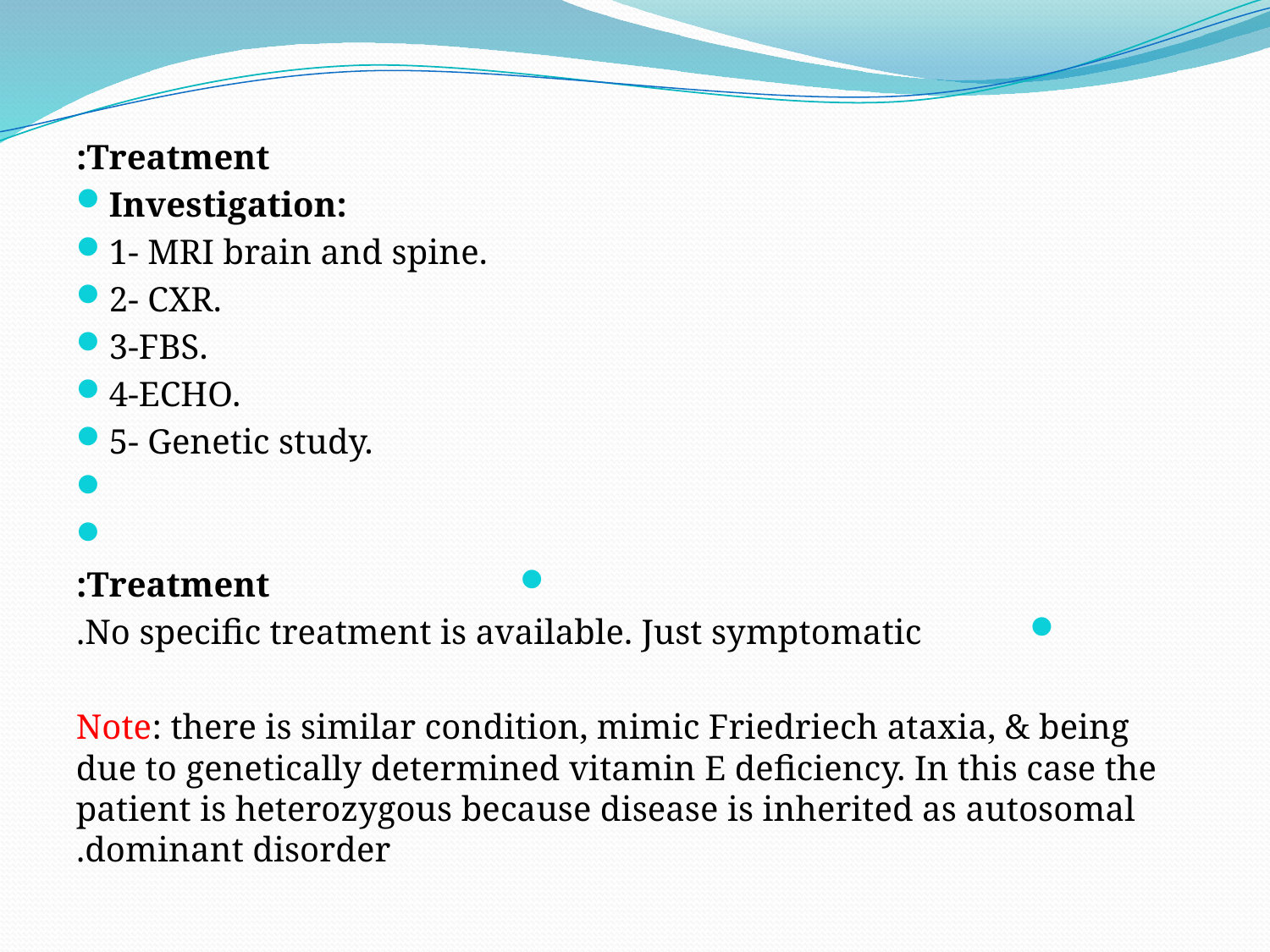

#
Treatment:
Investigation:
1- MRI brain and spine.
2- CXR.
3-FBS.
4-ECHO.
5- Genetic study.

Treatment:
    No specific treatment is available. Just symptomatic.

Note: there is similar condition, mimic Friedriech ataxia, & being due to genetically determined vitamin E deficiency. In this case the patient is heterozygous because disease is inherited as autosomal dominant disorder.